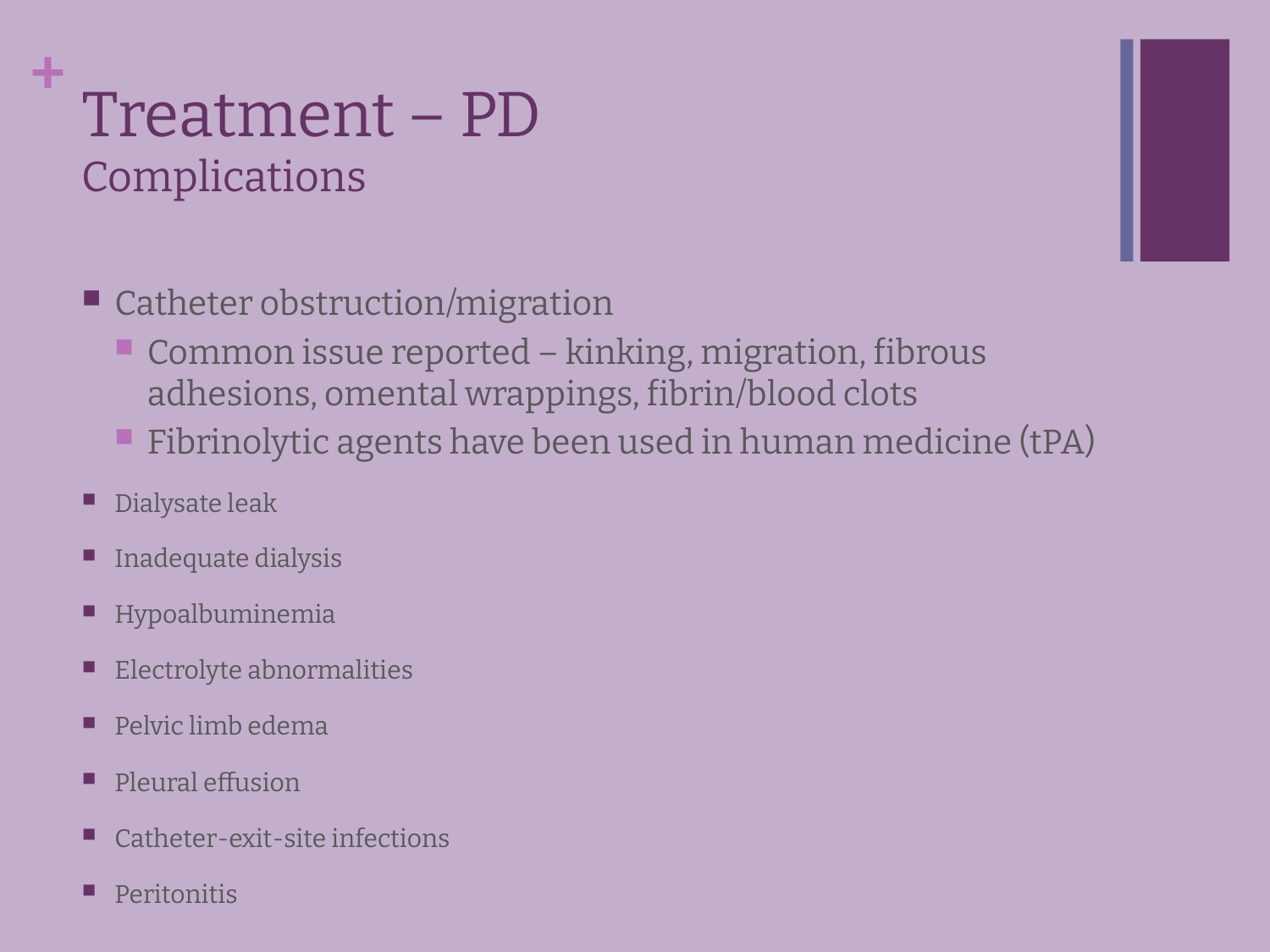

# Treatment – PD Complications
Catheter obstruction/migration
Common issue reported – kinking, migration, fibrous adhesions, omental wrappings, fibrin/blood clots
Fibrinolytic agents have been used in human medicine (tPA)
Dialysate leak
Inadequate dialysis
Hypoalbuminemia
Electrolyte abnormalities
Pelvic limb edema
Pleural effusion
Catheter-exit-site infections
Peritonitis